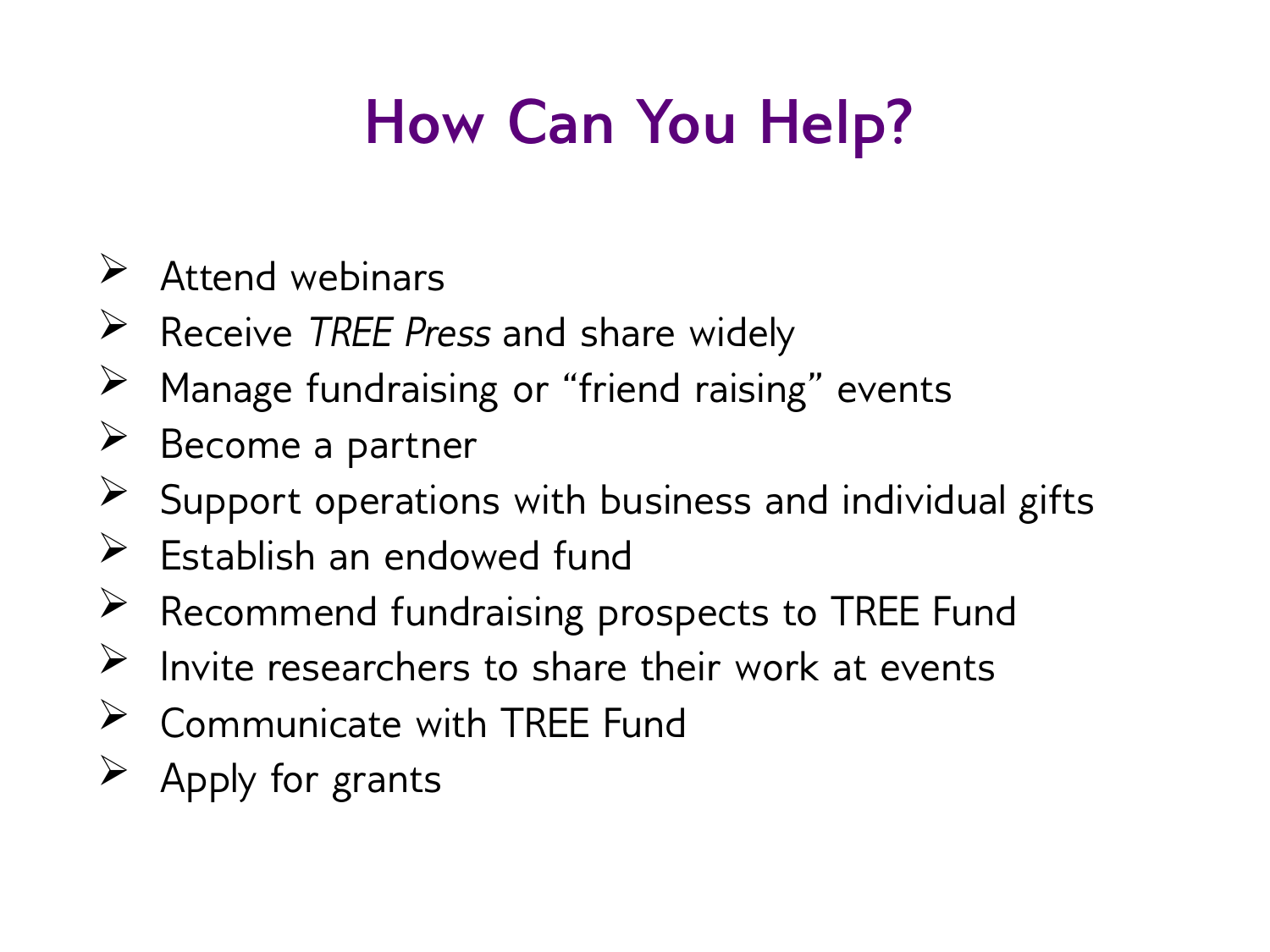

How Can You Help?

Attend webinars
Receive TREE Press and share widely
Manage fundraising or “friend raising” events
Become a partner
Support operations with business and individual gifts
Establish an endowed fund
Recommend fundraising prospects to TREE Fund
Invite researchers to share their work at events
Communicate with TREE Fund
Apply for grants